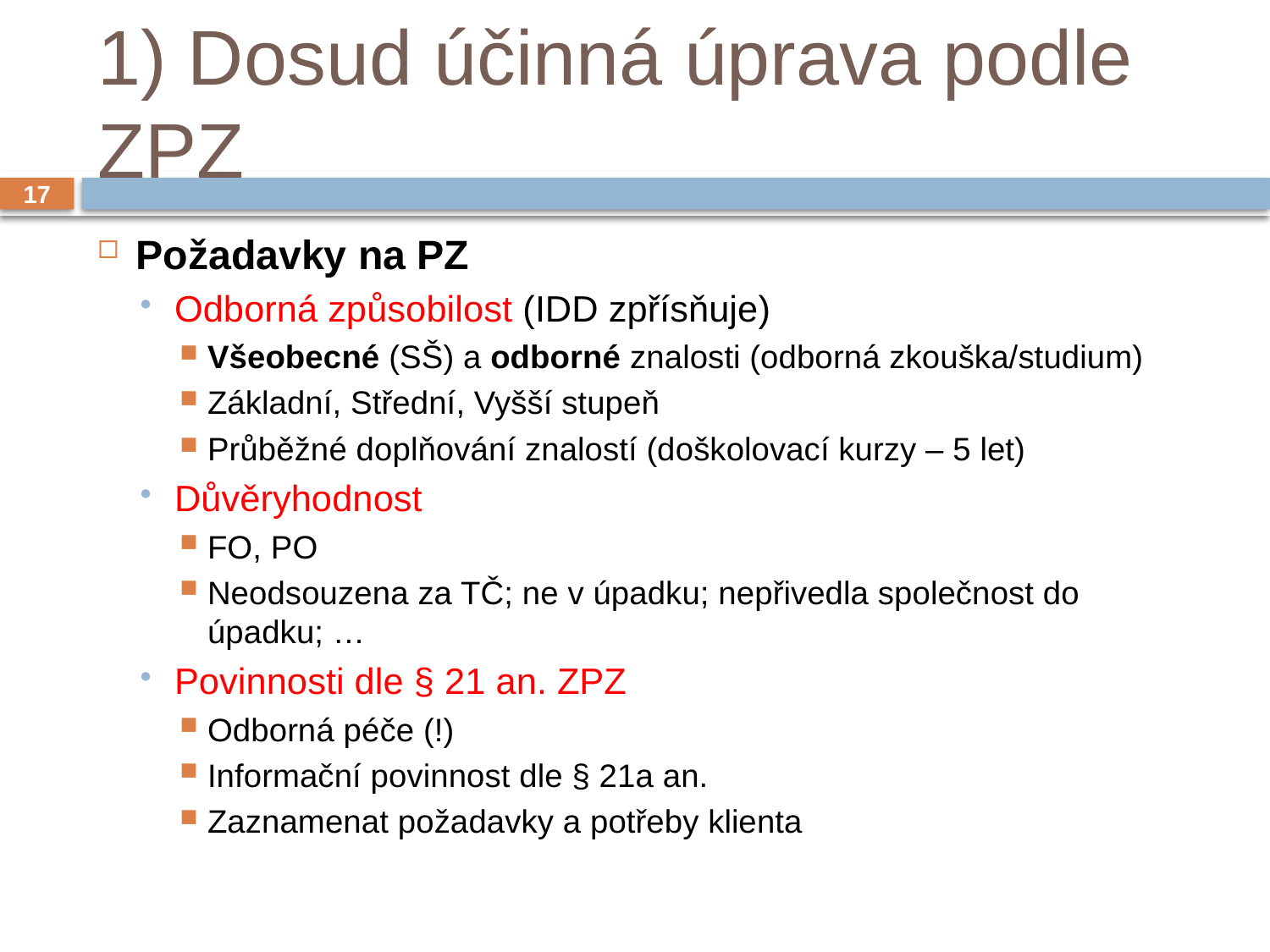

# 1) Dosud účinná úprava podle ZPZ
17
Požadavky na PZ
Odborná způsobilost (IDD zpřísňuje)
Všeobecné (SŠ) a odborné znalosti (odborná zkouška/studium)
Základní, Střední, Vyšší stupeň
Průběžné doplňování znalostí (doškolovací kurzy – 5 let)
Důvěryhodnost
FO, PO
Neodsouzena za TČ; ne v úpadku; nepřivedla společnost do úpadku; …
Povinnosti dle § 21 an. ZPZ
Odborná péče (!)
Informační povinnost dle § 21a an.
Zaznamenat požadavky a potřeby klienta